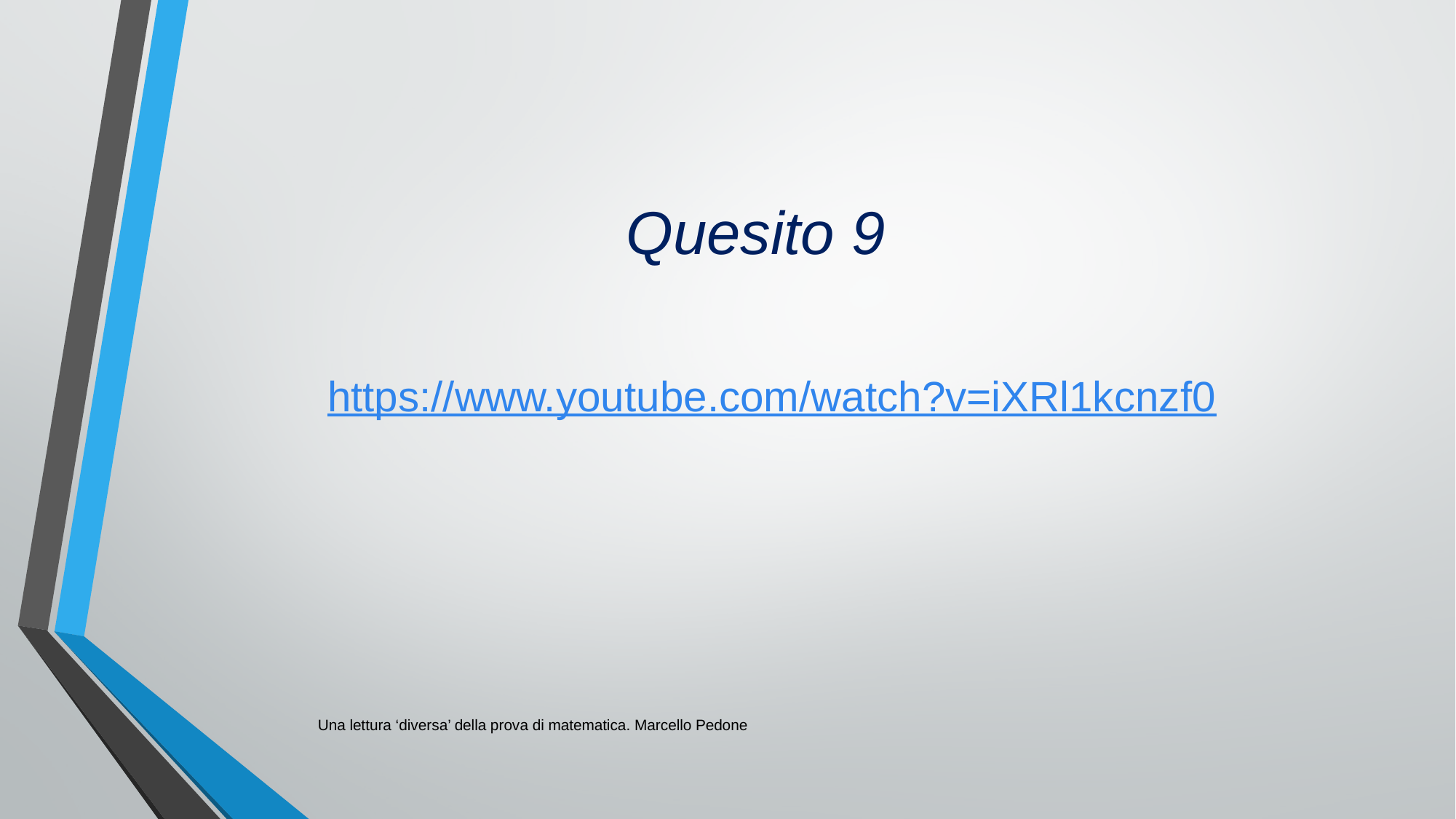

Quesito 9
https://www.youtube.com/watch?v=iXRl1kcnzf0
Una lettura ‘diversa’ della prova di matematica. Marcello Pedone